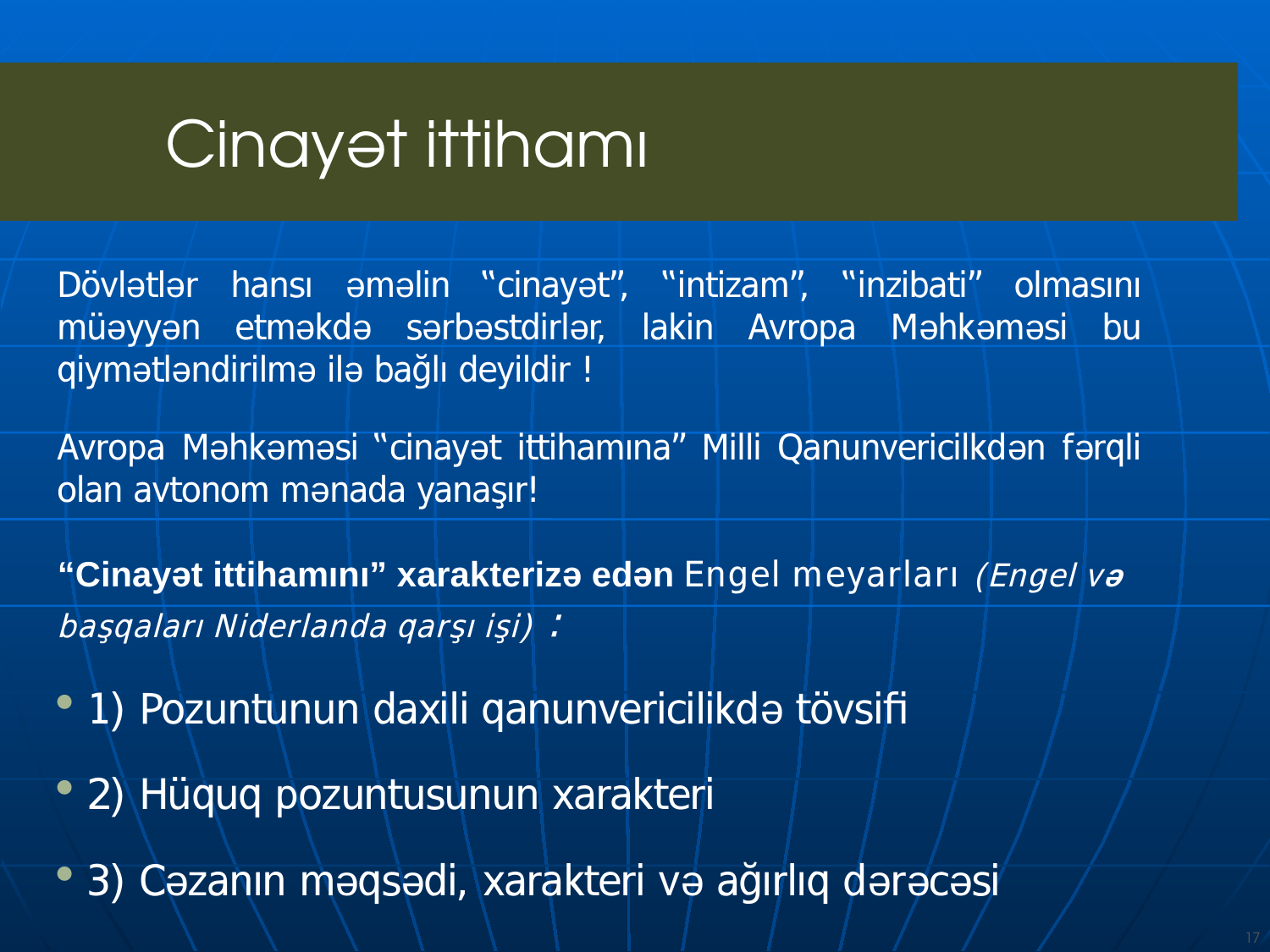

Cinayət ittihamı
Dövlətlər hansı əməlin “cinayət”, “intizam”, “inzibati” olmasını müəyyən etməkdə sərbəstdirlər, lakin Avropa Məhkəməsi bu qiymətləndirilmə ilə bağlı deyildir !
Avropa Məhkəməsi “cinayət ittihamına” Milli Qanunvericilkdən fərqli olan avtonom mənada yanaşır!
“Cinayət ittihamını” xarakterizə edən Engel meyarları (Engel və başqaları Niderlanda qarşı işi) :
1) Pozuntunun daxili qanunvericilikdə tövsifi
2) Hüquq pozuntusunun xarakteri
3) Cəzanın məqsədi, xarakteri və ağırlıq dərəcəsi
17